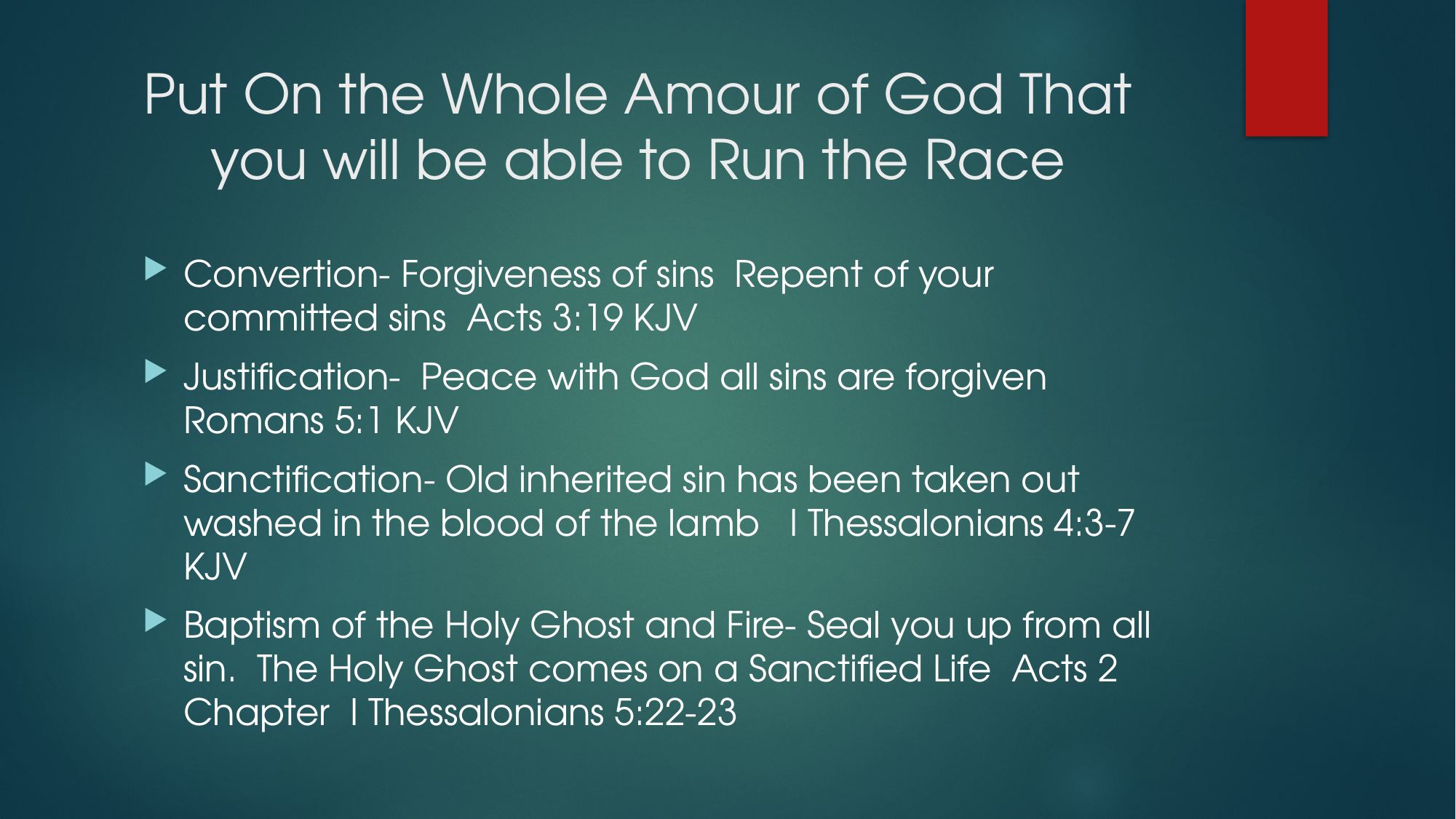

# Put On the Whole Amour of God That you will be able to Run the Race
Convertion- Forgiveness of sins  Repent of your committed sins  Acts 3:19 KJV
Justification-  Peace with God all sins are forgiven  Romans 5:1 KJV
Sanctification- Old inherited sin has been taken out washed in the blood of the lamb   I Thessalonians 4:3-7 KJV
Baptism of the Holy Ghost and Fire- Seal you up from all sin.  The Holy Ghost comes on a Sanctified Life  Acts 2 Chapter  I Thessalonians 5:22-23